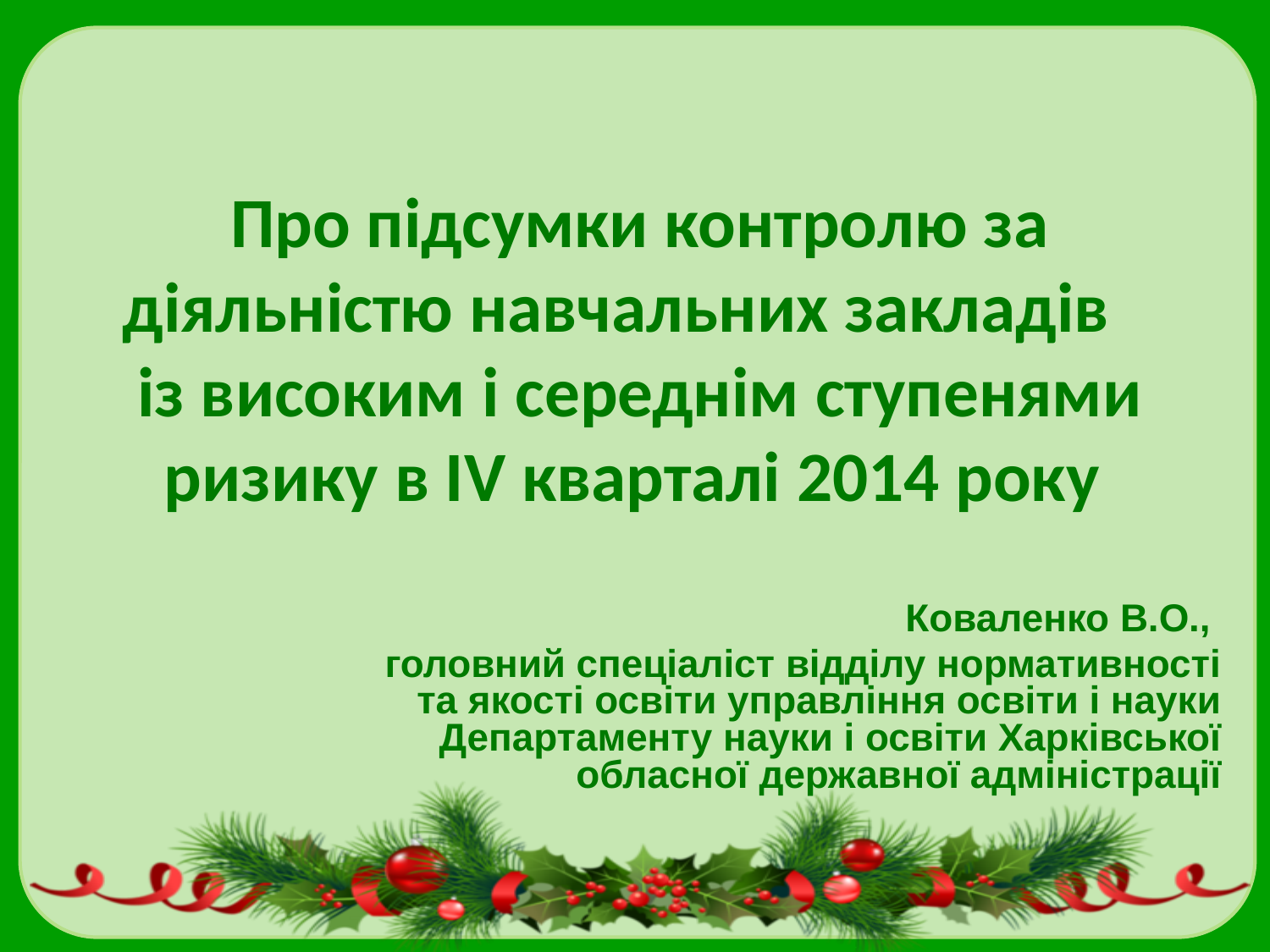

# Про підсумки контролю за діяльністю навчальних закладів    із високим і середнім ступенями ризику в IV кварталі 2014 року
Коваленко В.О.,
головний спеціаліст відділу нормативності та якості освіти управління освіти і науки Департаменту науки і освіти Харківської обласної державної адміністрації